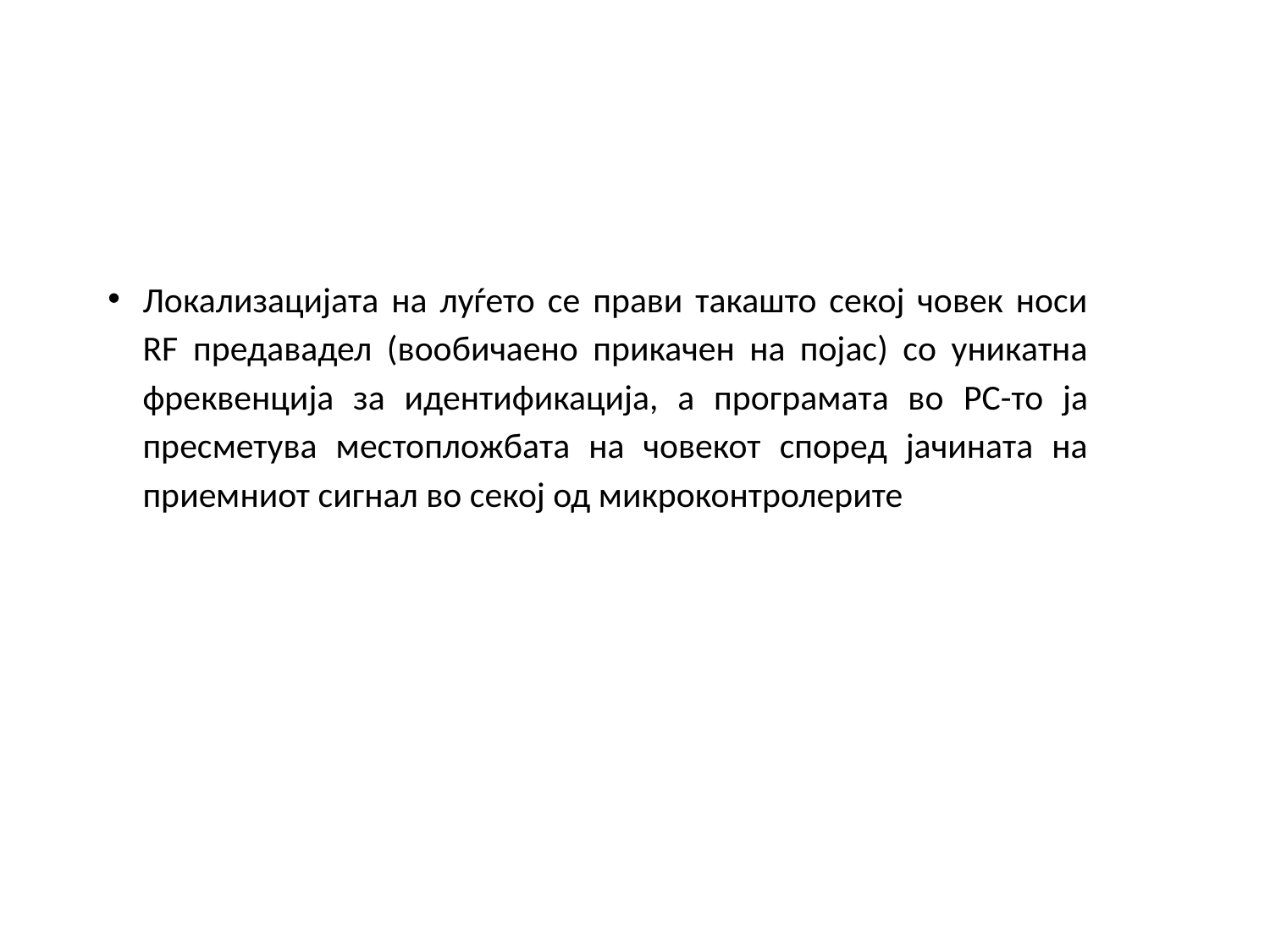

Локализацијата на луѓето се прави такашто секој човек носи RF предавадел (вообичаено прикачен на појас) со уникатна фреквенција за идентификација, а програмата во PC-то ја пресметува местопложбата на човекот според јачината на приемниот сигнал во секој од микроконтролерите